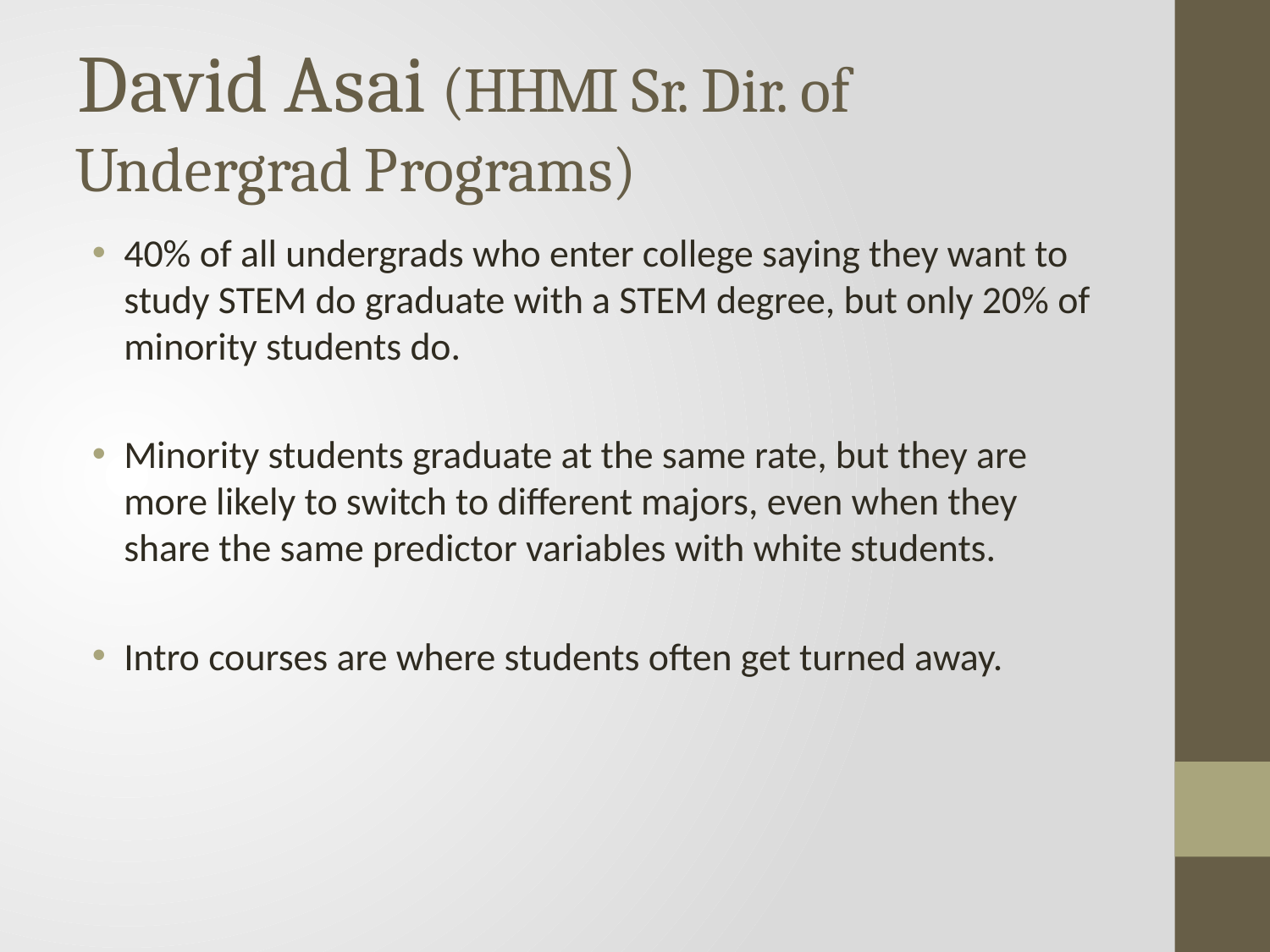

# David Asai (HHMI Sr. Dir. of Undergrad Programs)
40% of all undergrads who enter college saying they want to study STEM do graduate with a STEM degree, but only 20% of minority students do.

Minority students graduate at the same rate, but they are more likely to switch to different majors, even when they share the same predictor variables with white students.

Intro courses are where students often get turned away.